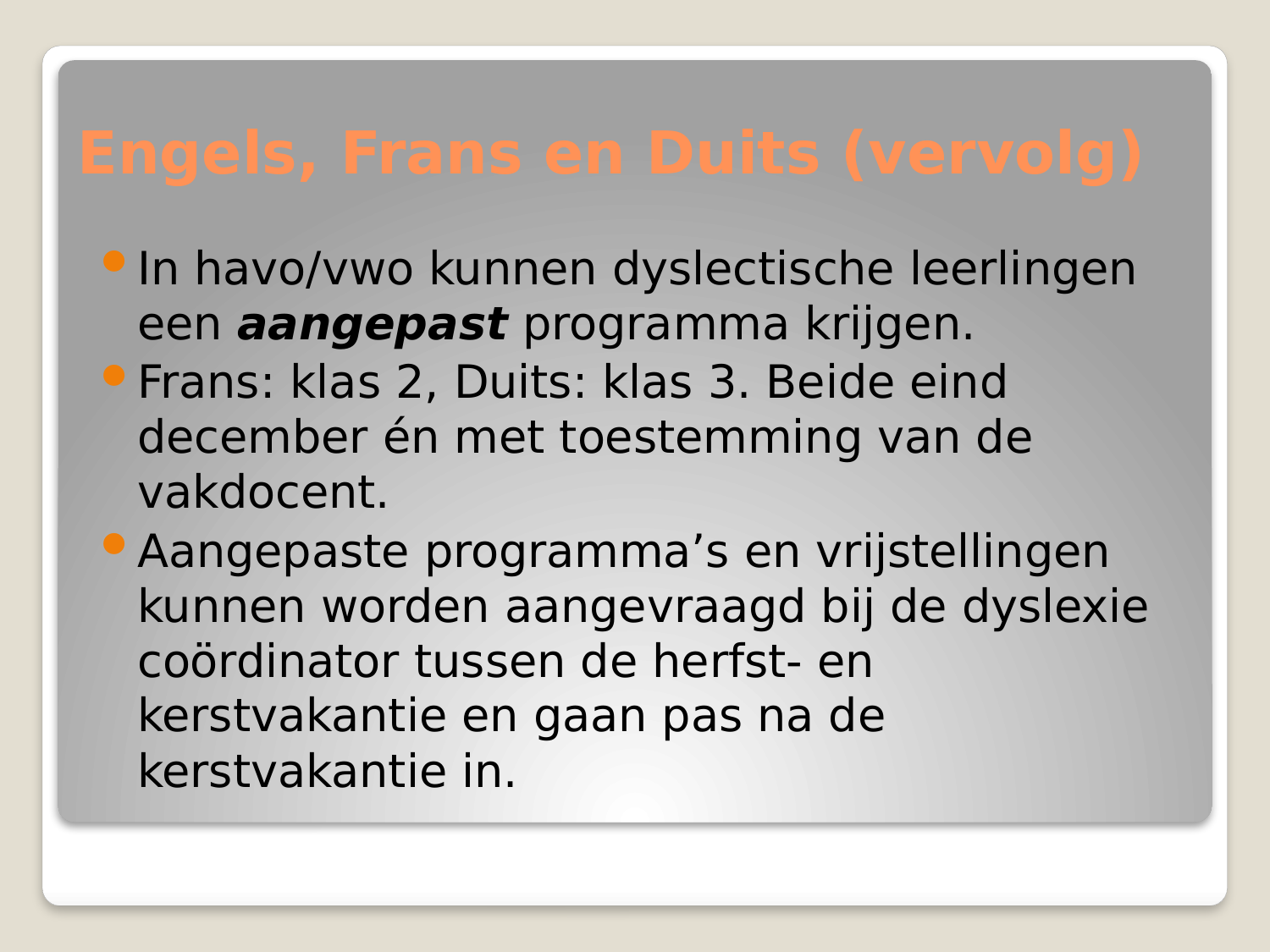

# Engels, Frans en Duits (vervolg)
In havo/vwo kunnen dyslectische leerlingen een aangepast programma krijgen.
Frans: klas 2, Duits: klas 3. Beide eind december én met toestemming van de vakdocent.
Aangepaste programma’s en vrijstellingen kunnen worden aangevraagd bij de dyslexie coördinator tussen de herfst- en kerstvakantie en gaan pas na de kerstvakantie in.